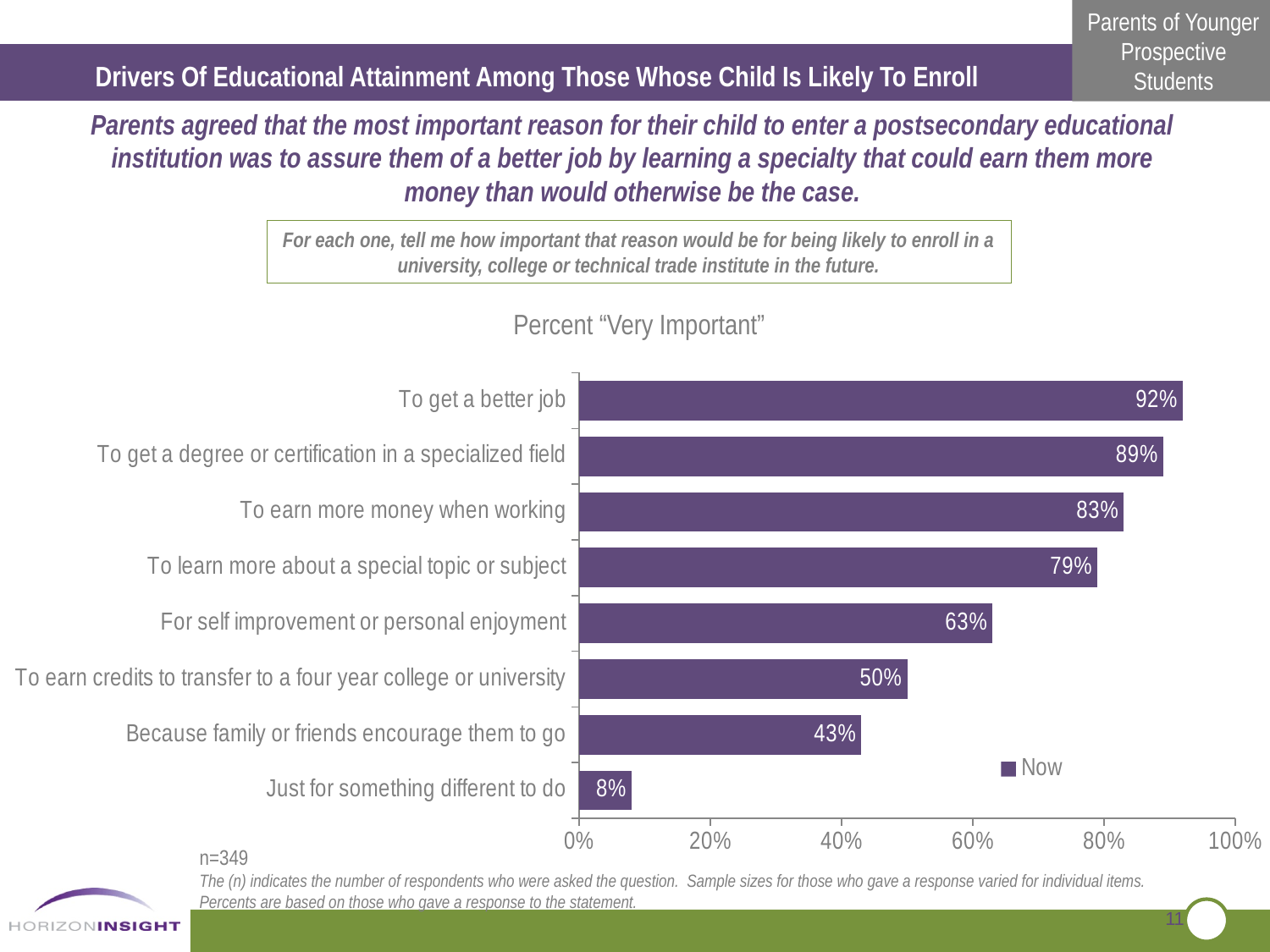

Drivers Of Educational Attainment Among Those Whose Child Is Likely To Enroll
Parents agreed that the most important reason for their child to enter a postsecondary educational institution was to assure them of a better job by learning a specialty that could earn them more money than would otherwise be the case.
For each one, tell me how important that reason would be for being likely to enroll in a university, college or technical trade institute in the future.
Percent “Very Important”

### Chart

| Category | Now |
|---|---|
| Just for something different to do | 0.08000000000000004 |
| Because family or friends encourage them to go | 0.4300000000000004 |
| To earn credits to transfer to a four year college or university | 0.5 |
| For self improvement or personal enjoyment | 0.6300000000000083 |
| To learn more about a special topic or subject | 0.79 |
| To earn more money when working | 0.8300000000000006 |
| To get a degree or certification in a specialized field | 0.89 |
| To get a better job | 0.92 |
n=349
The (n) indicates the number of respondents who were asked the question.  Sample sizes for those who gave a response varied for individual items.
Percents are based on those who gave a response to the statement.